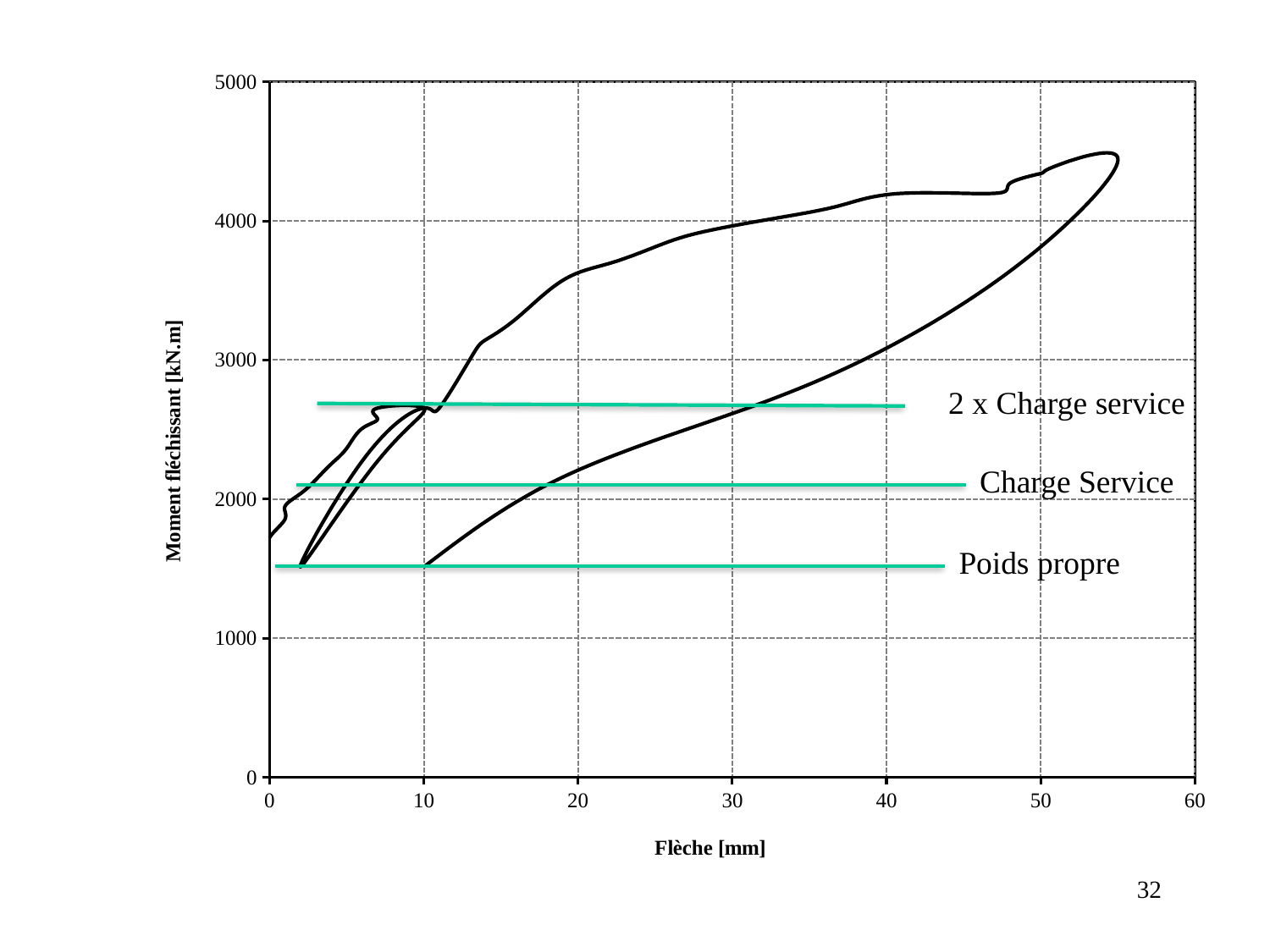

### Chart

| Category | M tot |
|---|---|
2 x Charge service
Charge Service
Poids propre
32